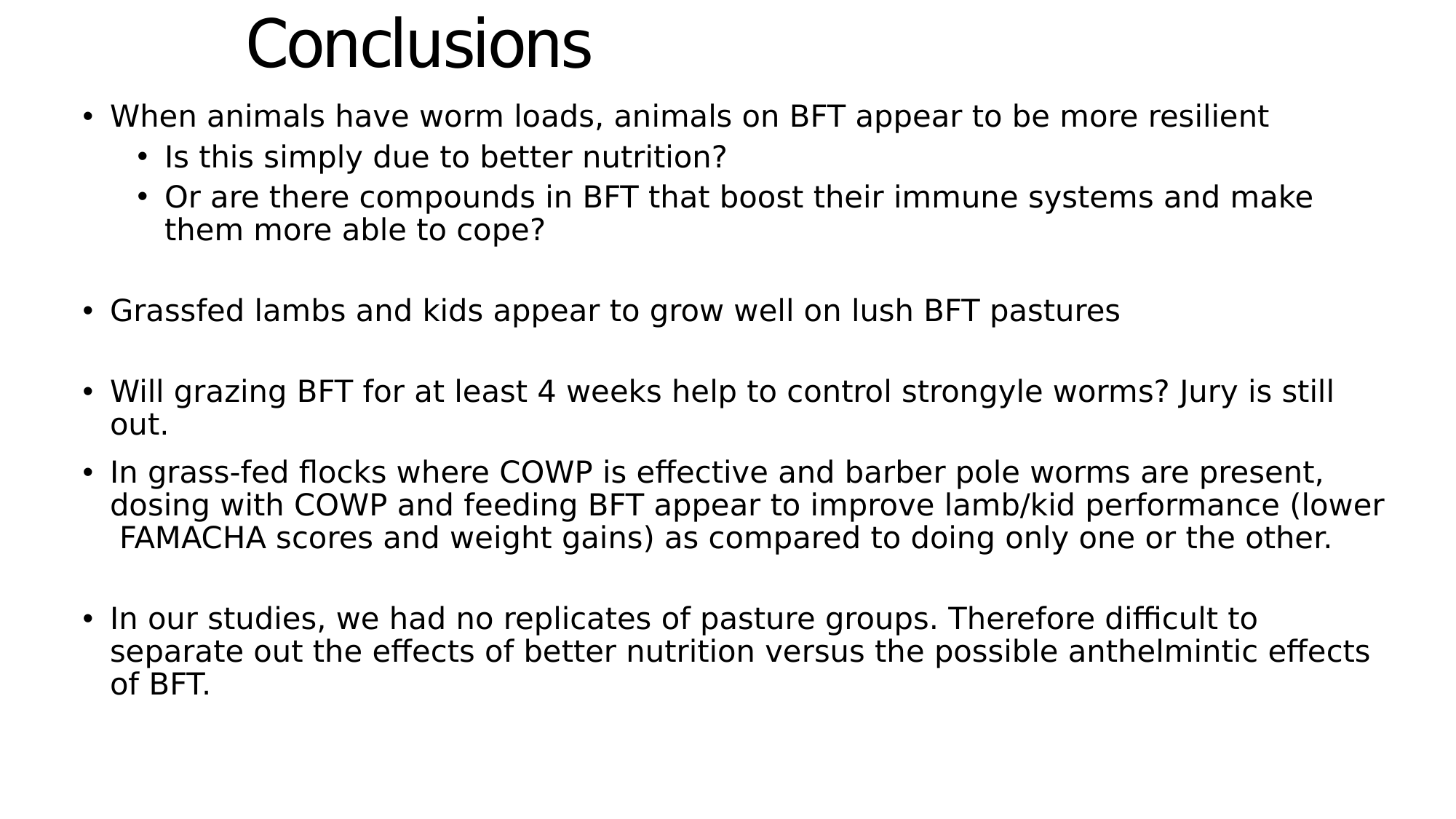

# Conclusions
When animals have worm loads, animals on BFT appear to be more resilient
Is this simply due to better nutrition?
Or are there compounds in BFT that boost their immune systems and make them more able to cope?
Grassfed lambs and kids appear to grow well on lush BFT pastures
Will grazing BFT for at least 4 weeks help to control strongyle worms? Jury is still out.
In grass-fed flocks where COWP is effective and barber pole worms are present, dosing with COWP and feeding BFT appear to improve lamb/kid performance (lower  FAMACHA scores and weight gains) as compared to doing only one or the other.
In our studies, we had no replicates of pasture groups. Therefore difficult to separate out the effects of better nutrition versus the possible anthelmintic effects of BFT.